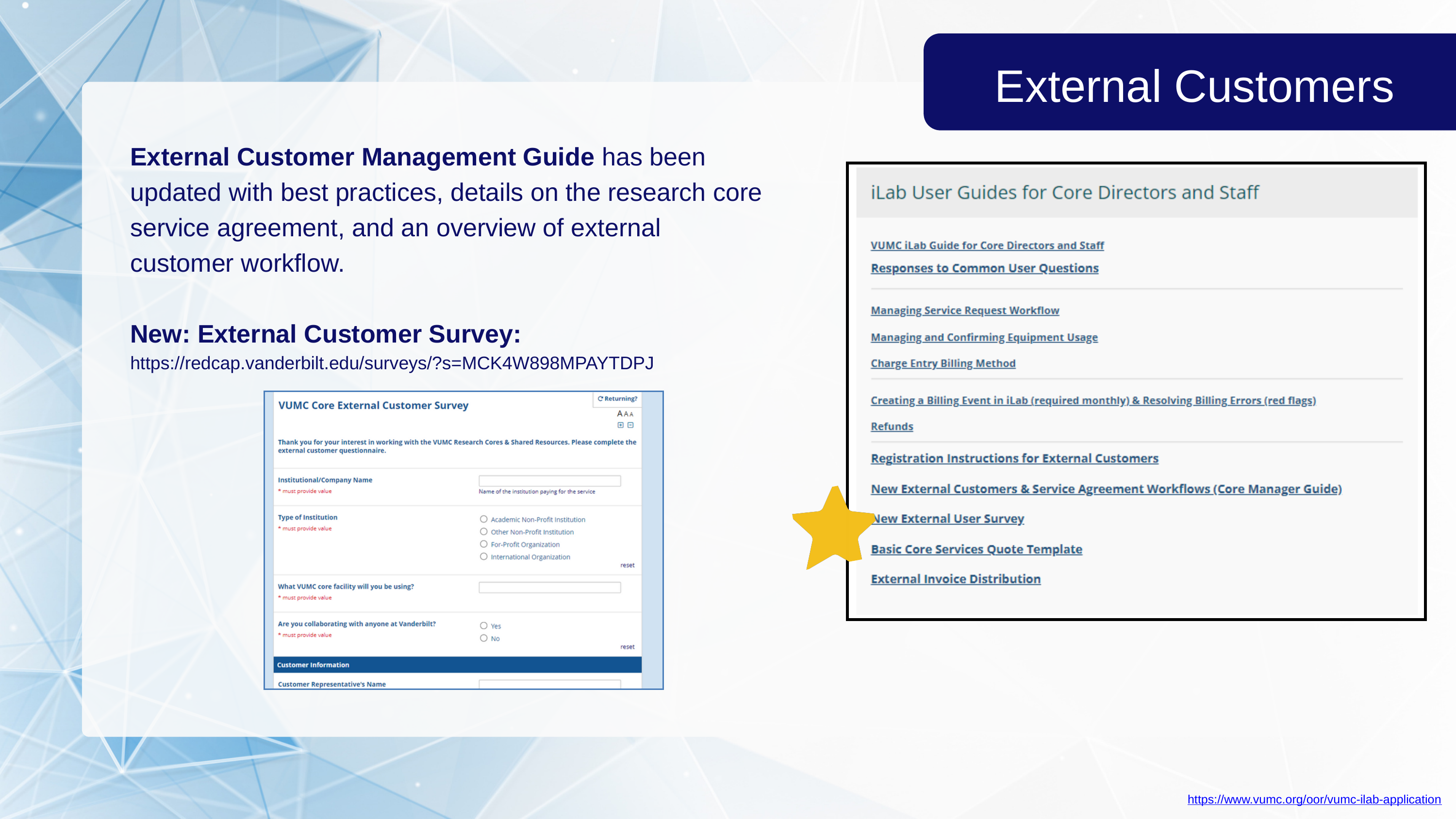

External Customers

External Customer Management Guide has been updated with best practices, details on the research core service agreement, and an overview of external customer workflow.

New: External Customer Survey:
https://redcap.vanderbilt.edu/surveys/?s=MCK4W898MPAYTDPJ

https://www.vumc.org/oor/vumc-ilab-application